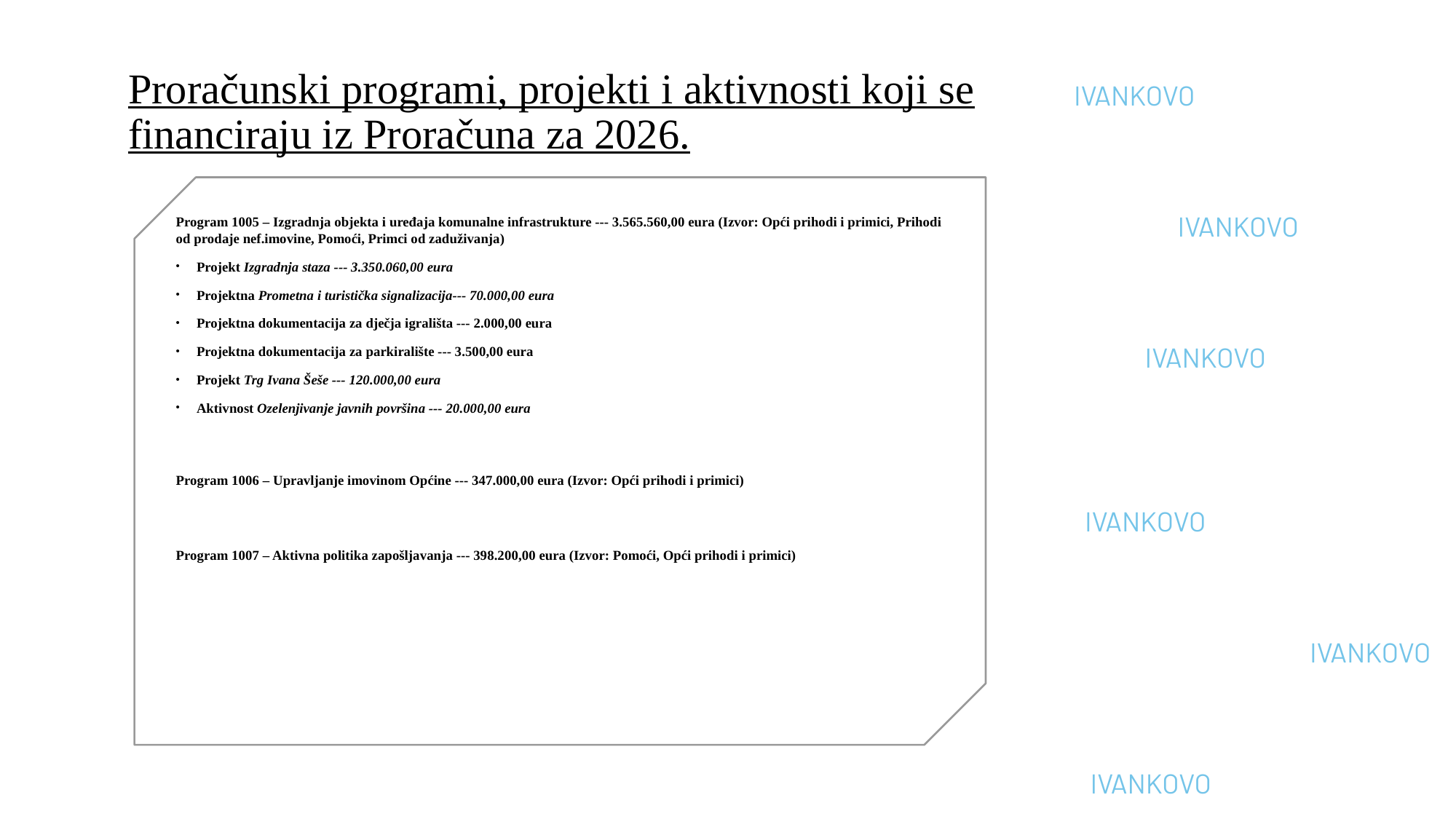

# Proračunski programi, projekti i aktivnosti koji se financiraju iz Proračuna za 2026.
IVANKOVO

                   IVANKOVO

             IVANKOVO

  IVANKOVO

                                                             IVANKOVO

   IVANKOVO
Program 1005 – Izgradnja objekta i uređaja komunalne infrastrukture --- 3.565.560,00 eura (Izvor: Opći prihodi i primici, Prihodi od prodaje nef.imovine, Pomoći, Primci od zaduživanja)
Projekt Izgradnja staza --- 3.350.060,00 eura
Projektna Prometna i turistička signalizacija--- 70.000,00 eura
Projektna dokumentacija za dječja igrališta --- 2.000,00 eura
Projektna dokumentacija za parkiralište --- 3.500,00 eura
Projekt Trg Ivana Šeše --- 120.000,00 eura
Aktivnost Ozelenjivanje javnih površina --- 20.000,00 eura

Program 1006 – Upravljanje imovinom Općine --- 347.000,00 eura (Izvor: Opći prihodi i primici)

Program 1007 – Aktivna politika zapošljavanja --- 398.200,00 eura (Izvor: Pomoći, Opći prihodi i primici)